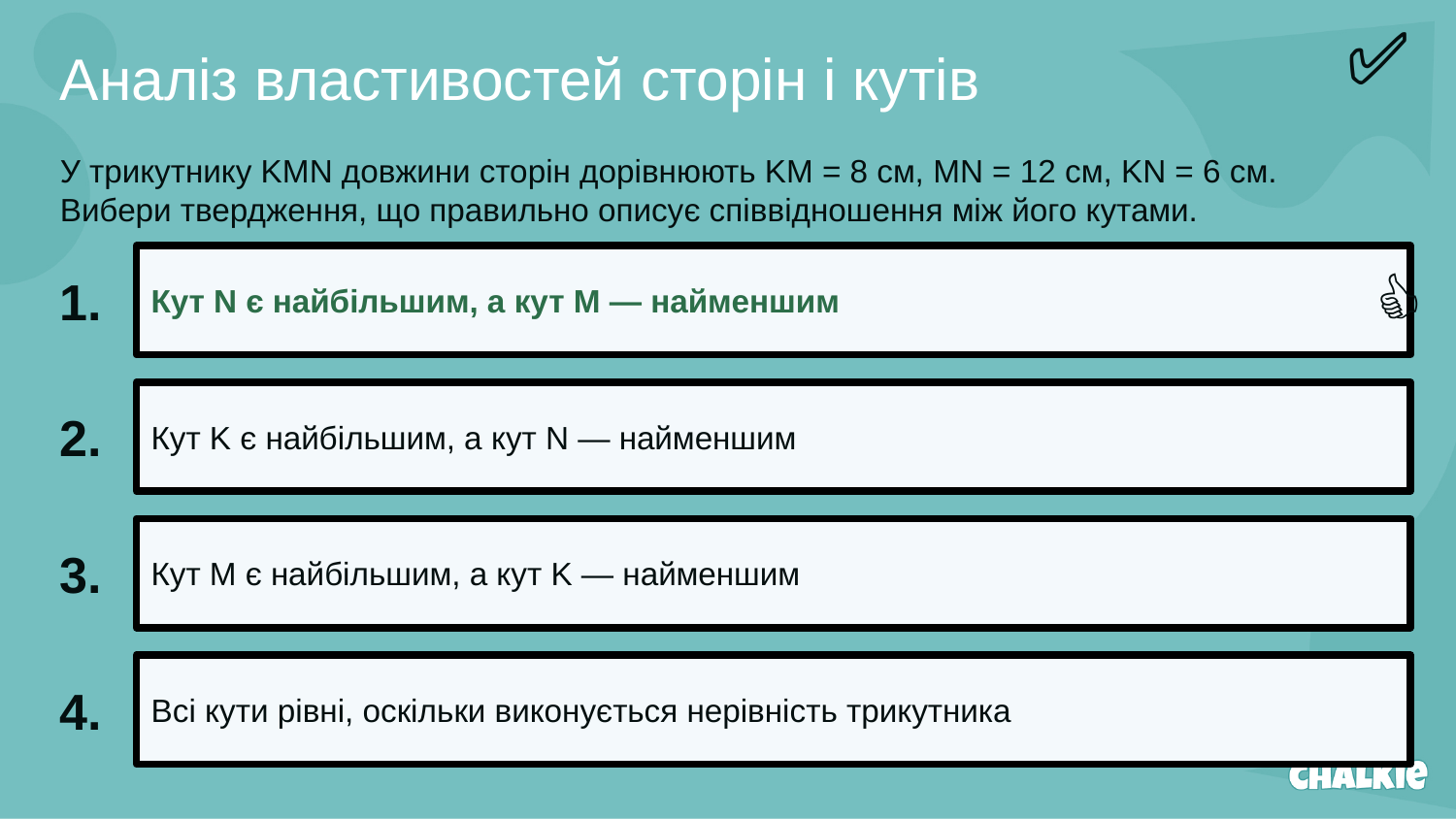

Аналіз властивостей сторін і кутів
✅​
У трикутнику KMN довжини сторін дорівнюють KM = 8 см, MN = 12 см, KN = 6 см. Вибери твердження, що правильно описує співвідношення між його кутами.
1.
Кут N є найбільшим, а кут M — найменшим
👍​
2.
Кут K є найбільшим, а кут N — найменшим
3.
Кут M є найбільшим, а кут K — найменшим
4.
Всі кути рівні, оскільки виконується нерівність трикутника